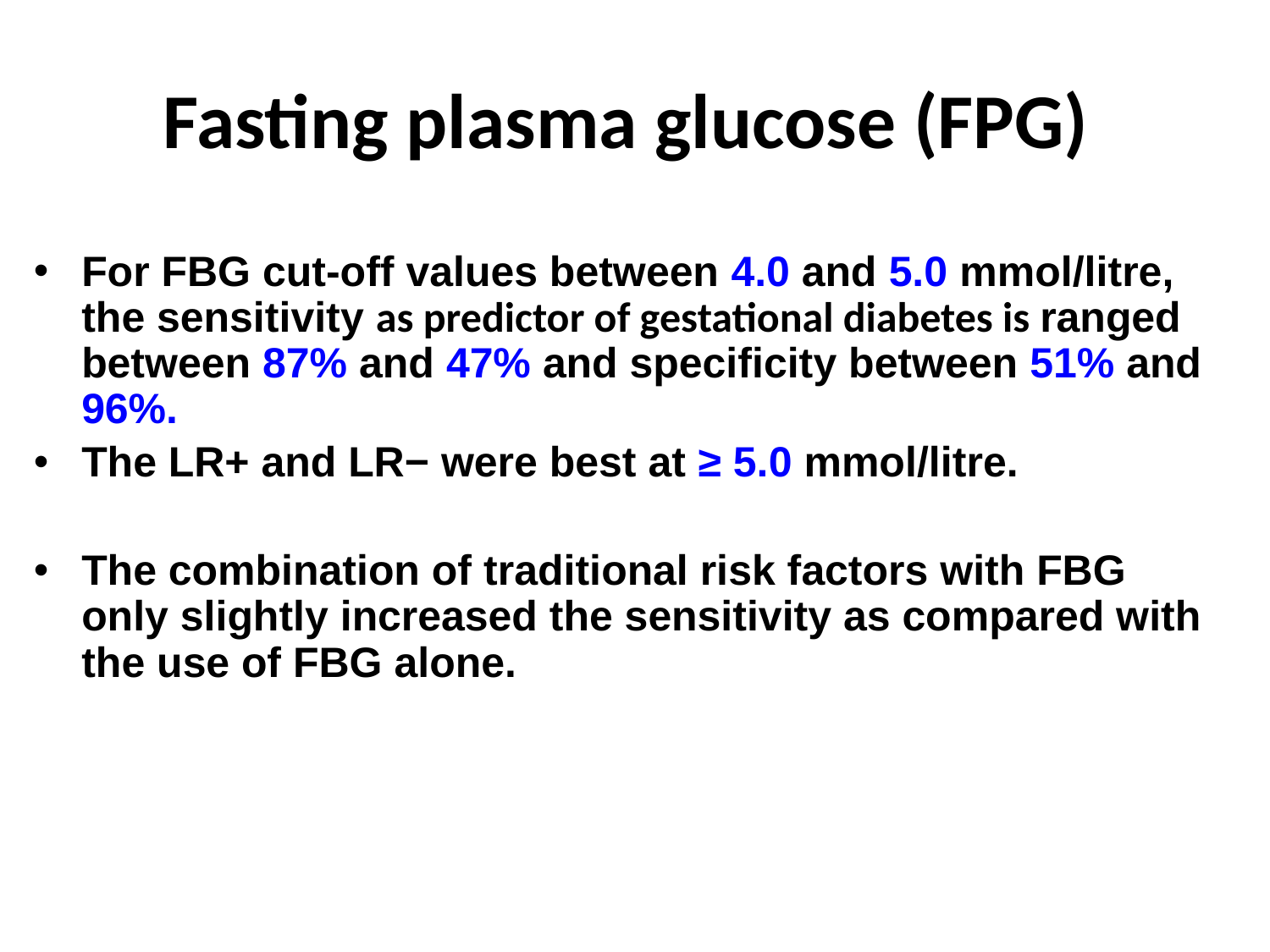

# Fasting plasma glucose (FPG)
For FBG cut-off values between 4.0 and 5.0 mmol/litre, the sensitivity as predictor of gestational diabetes is ranged between 87% and 47% and specificity between 51% and 96%.
The LR+ and LR− were best at ≥ 5.0 mmol/litre.

The combination of traditional risk factors with FBG only slightly increased the sensitivity as compared with the use of FBG alone.